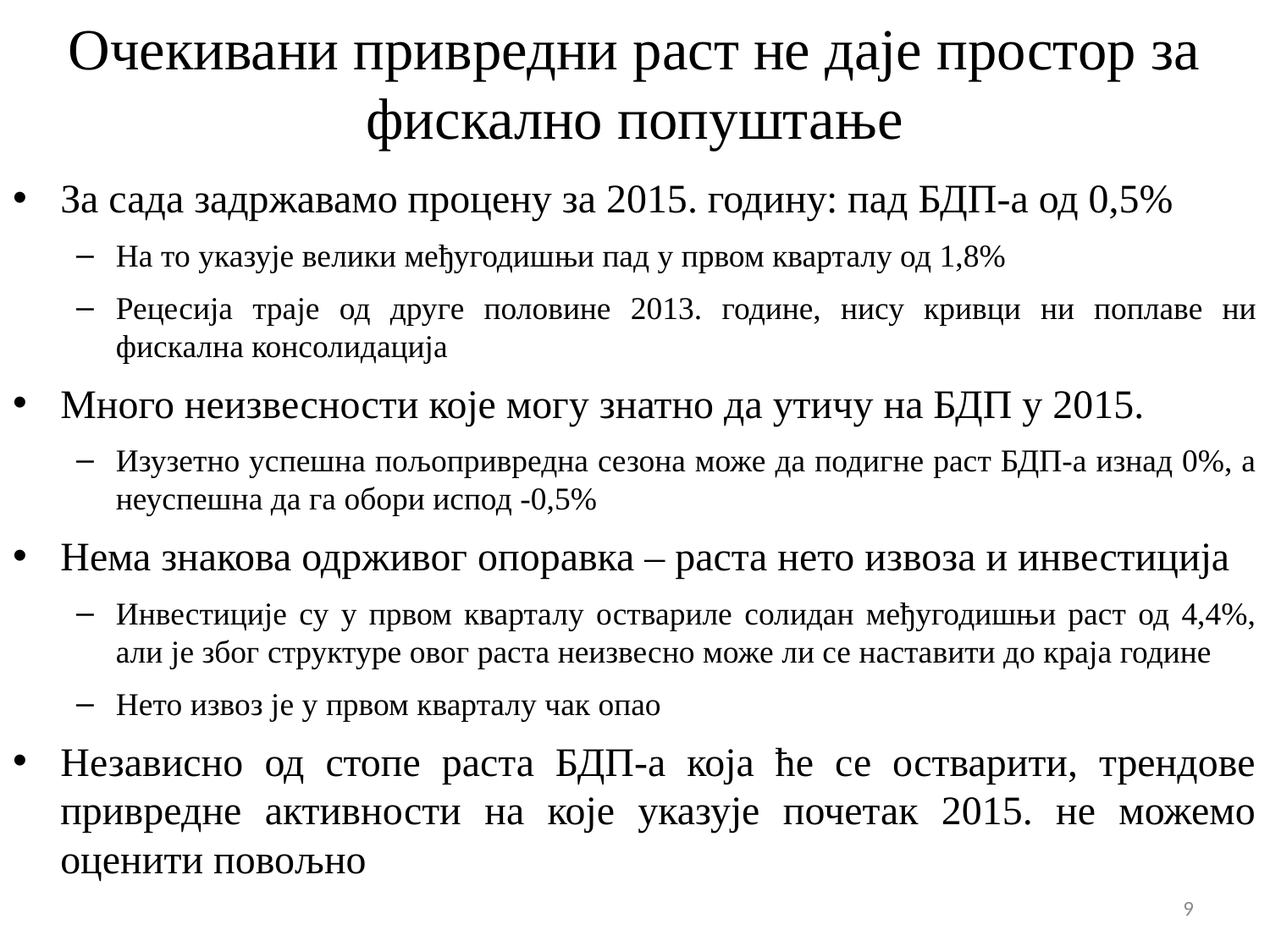

# Очекивани привредни раст не даје простор за фискално попуштање
За сада задржавамо процену за 2015. годину: пад БДП-а од 0,5%
На то указује велики међугодишњи пад у првом кварталу од 1,8%
Рецесија траје од друге половине 2013. године, нису кривци ни поплаве ни фискална консолидација
Много неизвесности које могу знатно да утичу на БДП у 2015.
Изузетно успешна пољопривредна сезона може да подигне раст БДП-а изнад 0%, а неуспешна да га обори испод -0,5%
Нема знакова одрживог опоравка – раста нето извоза и инвестиција
Инвестиције су у првом кварталу оствариле солидан међугодишњи раст од 4,4%, али је због структуре овог раста неизвесно може ли се наставити до краја године
Нето извоз је у првом кварталу чак опао
Независно од стопе раста БДП-а која ће се остварити, трендове привредне активности на које указује почетак 2015. не можемо оценити повољно

9